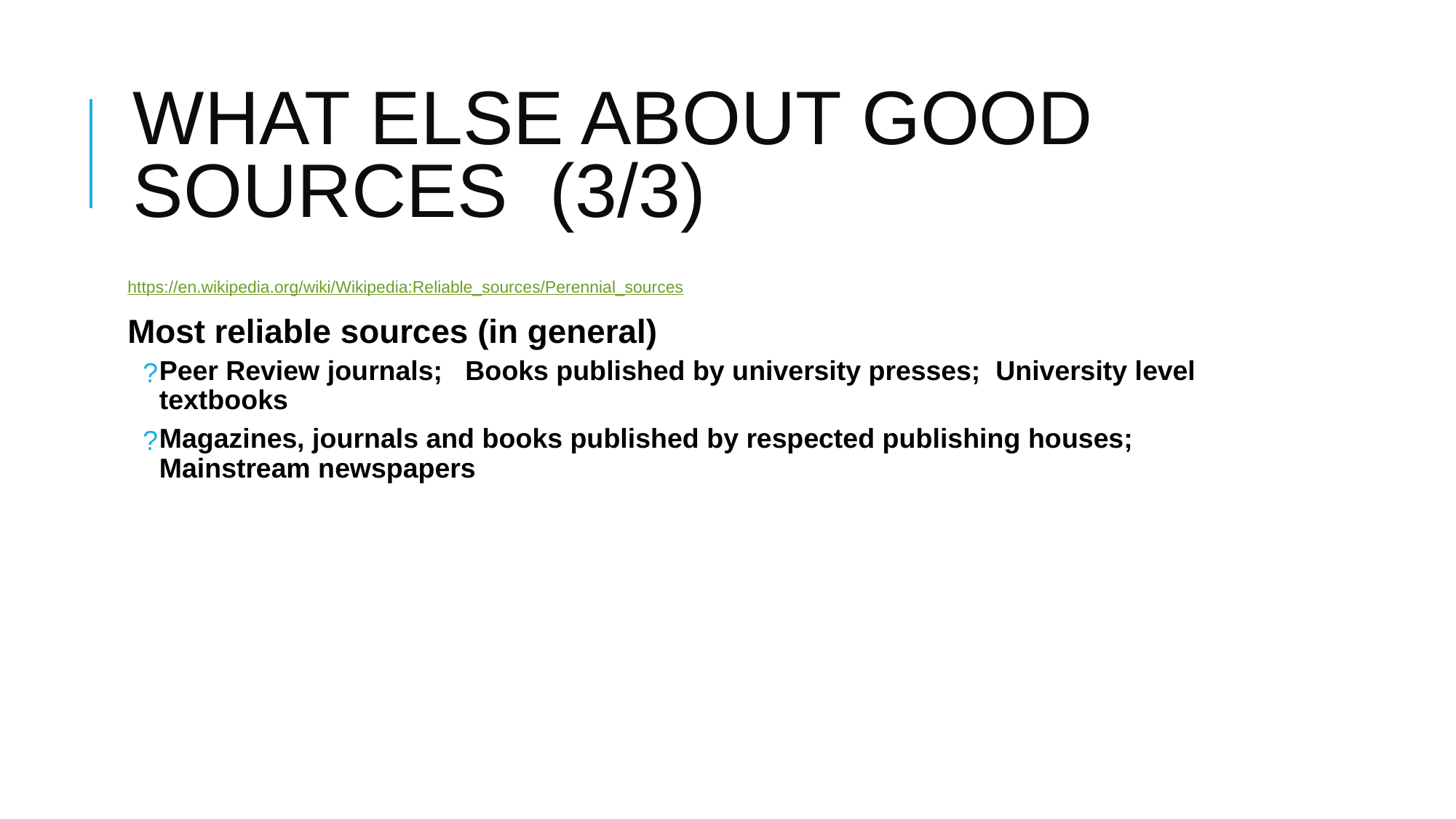

# WHAT ELSE ABOUT GOOD SOURCES  (3/3)
https://en.wikipedia.org/wiki/Wikipedia:Reliable_sources/Perennial_sources
Most reliable sources (in general)
Peer Review journals;   Books published by university presses;  University level textbooks
Magazines, journals and books published by respected publishing houses;  Mainstream newspapers